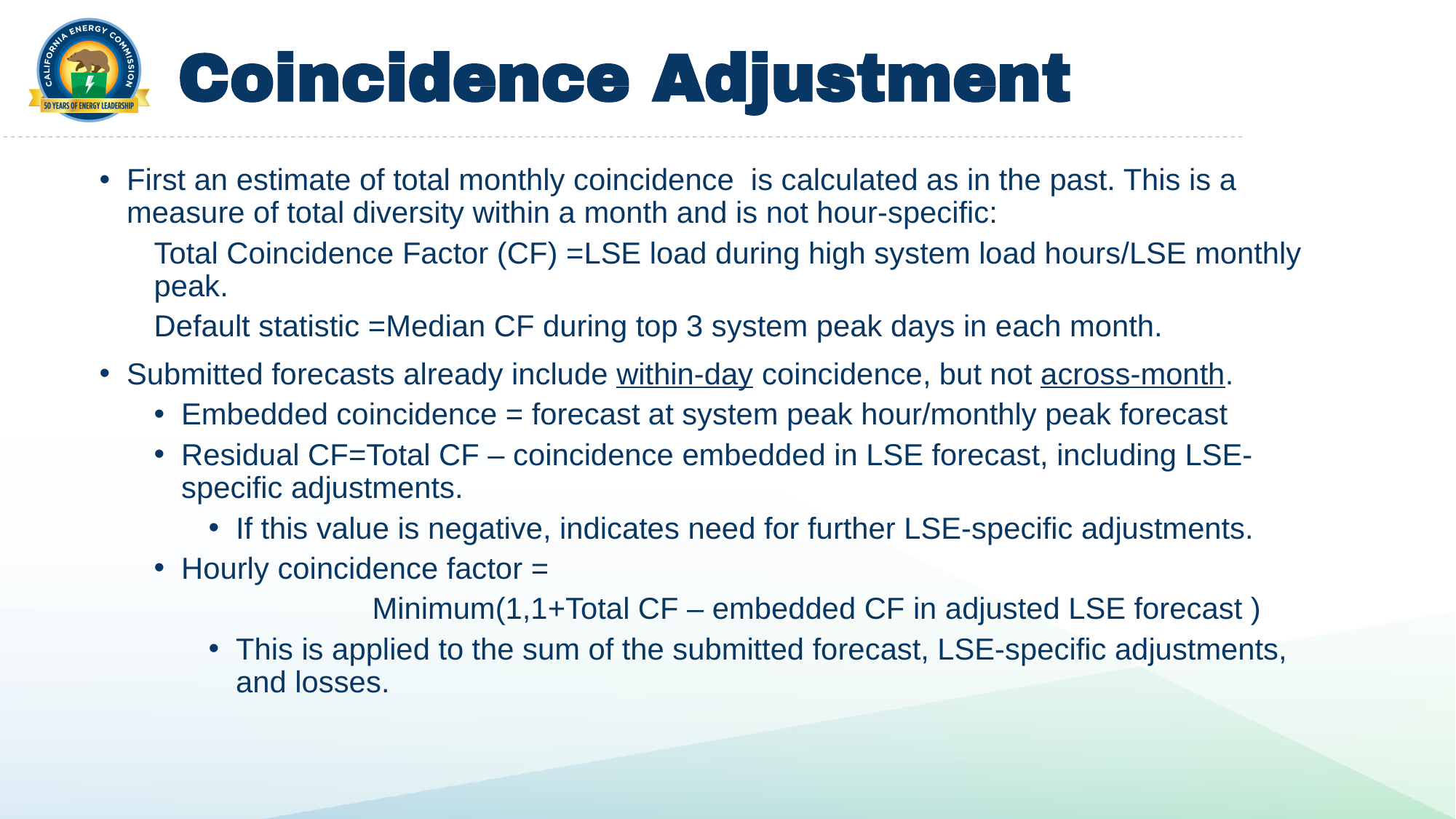

# Coincidence Adjustment
First an estimate of total monthly coincidence  is calculated as in the past. This is a measure of total diversity within a month and is not hour-specific:
Total Coincidence Factor (CF) =LSE load during high system load hours/LSE monthly peak.
Default statistic =Median CF during top 3 system peak days in each month.
Submitted forecasts already include within-day coincidence, but not across-month.
Embedded coincidence = forecast at system peak hour/monthly peak forecast
Residual CF=Total CF – coincidence embedded in LSE forecast, including LSE-specific adjustments.
If this value is negative, indicates need for further LSE-specific adjustments.
Hourly coincidence factor =
 		Minimum(1,1+Total CF – embedded CF in adjusted LSE forecast )
This is applied to the sum of the submitted forecast, LSE-specific adjustments, and losses.